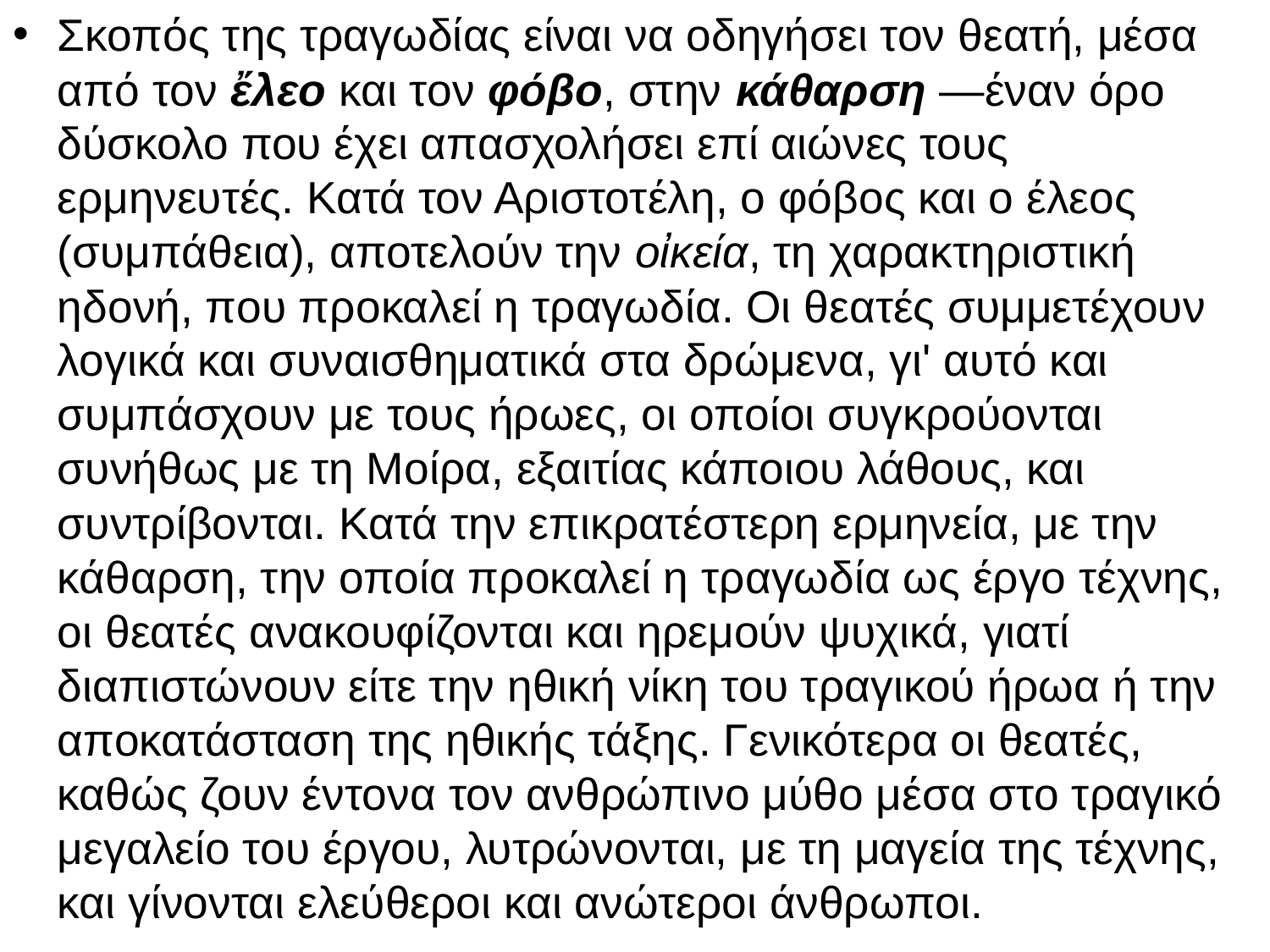

Σκοπός της τραγωδίας είναι να οδηγήσει τον θεατή, μέσα από τον ἔλεο και τον φόβο, στην κάθαρση —έναν όρο δύσκολο που έχει απασχολήσει επί αιώνες τους ερμηνευτές. Κατά τον Αριστοτέλη, ο φόβος και ο έλεος (συμπάθεια), αποτελούν την οἰκεία, τη χαρακτηριστική ηδονή, που προκαλεί η τραγωδία. Οι θεατές συμμετέχουν λογικά και συναισθηματικά στα δρώμενα, γι' αυτό και συμπάσχουν με τους ήρωες, οι οποίοι συγκρούονται συνήθως με τη Μοίρα, εξαιτίας κάποιου λάθους, και συντρίβονται. Κατά την επικρατέστερη ερμηνεία, με την κάθαρση, την οποία προκαλεί η τραγωδία ως έργο τέχνης, οι θεατές ανακουφίζονται και ηρεμούν ψυχικά, γιατί διαπιστώνουν είτε την ηθική νίκη του τραγικού ήρωα ή την αποκατάσταση της ηθικής τάξης. Γενικότερα οι θεατές, καθώς ζουν έντονα τον ανθρώπινο μύθο μέσα στο τραγικό μεγαλείο του έργου, λυτρώνονται, με τη μαγεία της τέχνης, και γίνονται ελεύθεροι και ανώτεροι άνθρωποι.
#